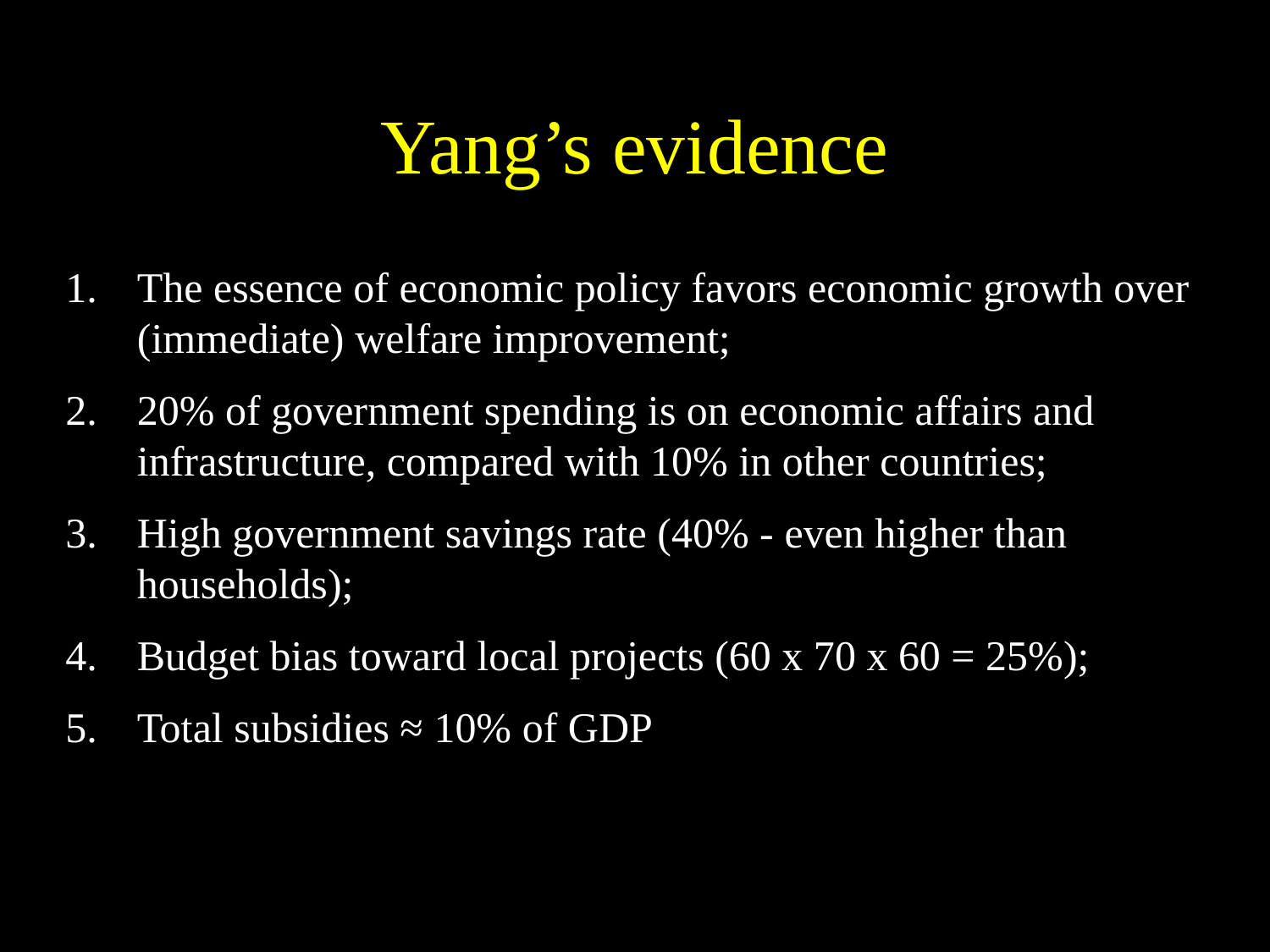

# Yang’s evidence
The essence of economic policy favors economic growth over (immediate) welfare improvement;
20% of government spending is on economic affairs and infrastructure, compared with 10% in other countries;
High government savings rate (40% - even higher than households);
Budget bias toward local projects (60 x 70 x 60 = 25%);
Total subsidies ≈ 10% of GDP